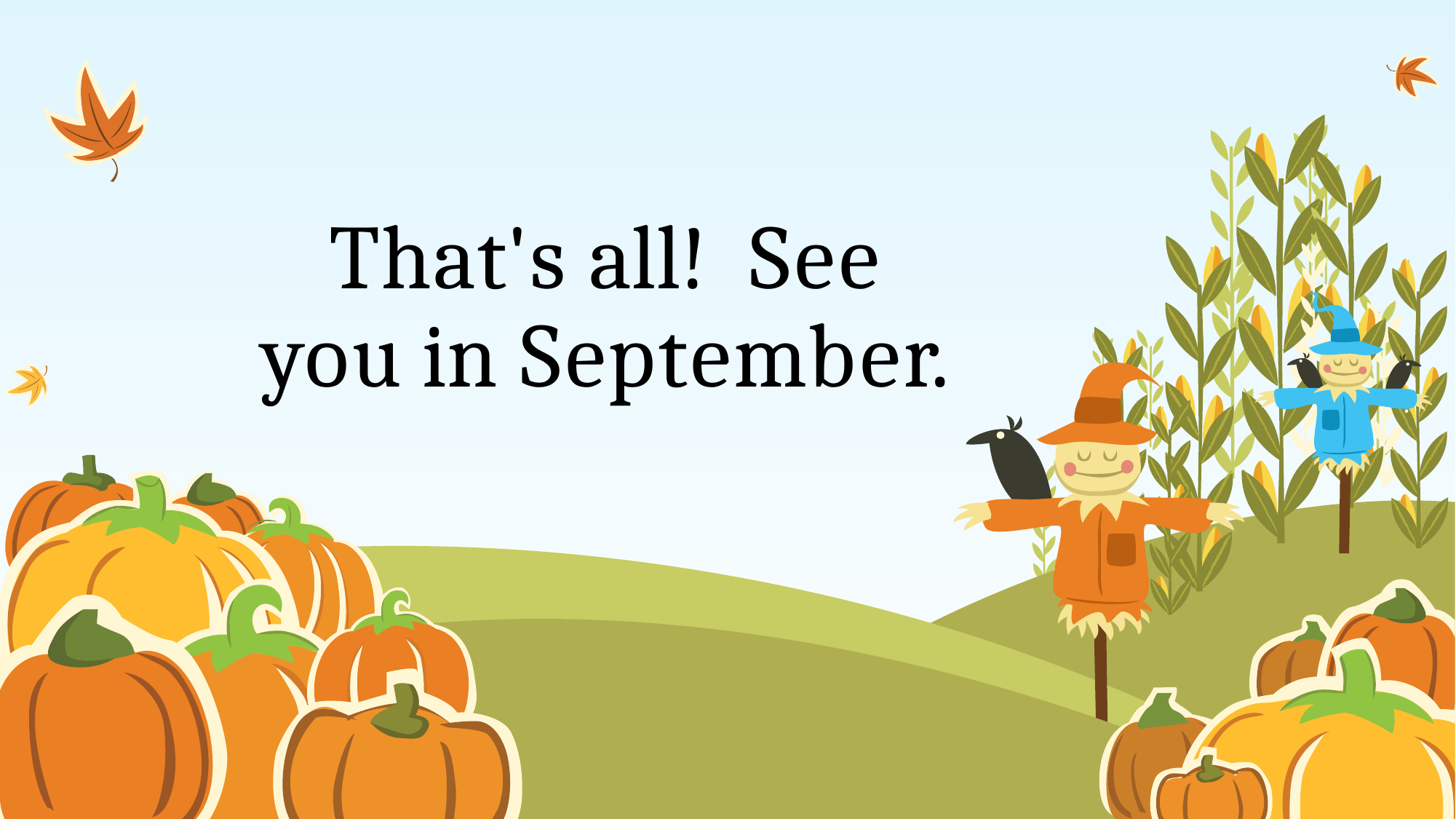

# That's all!  See you in September.